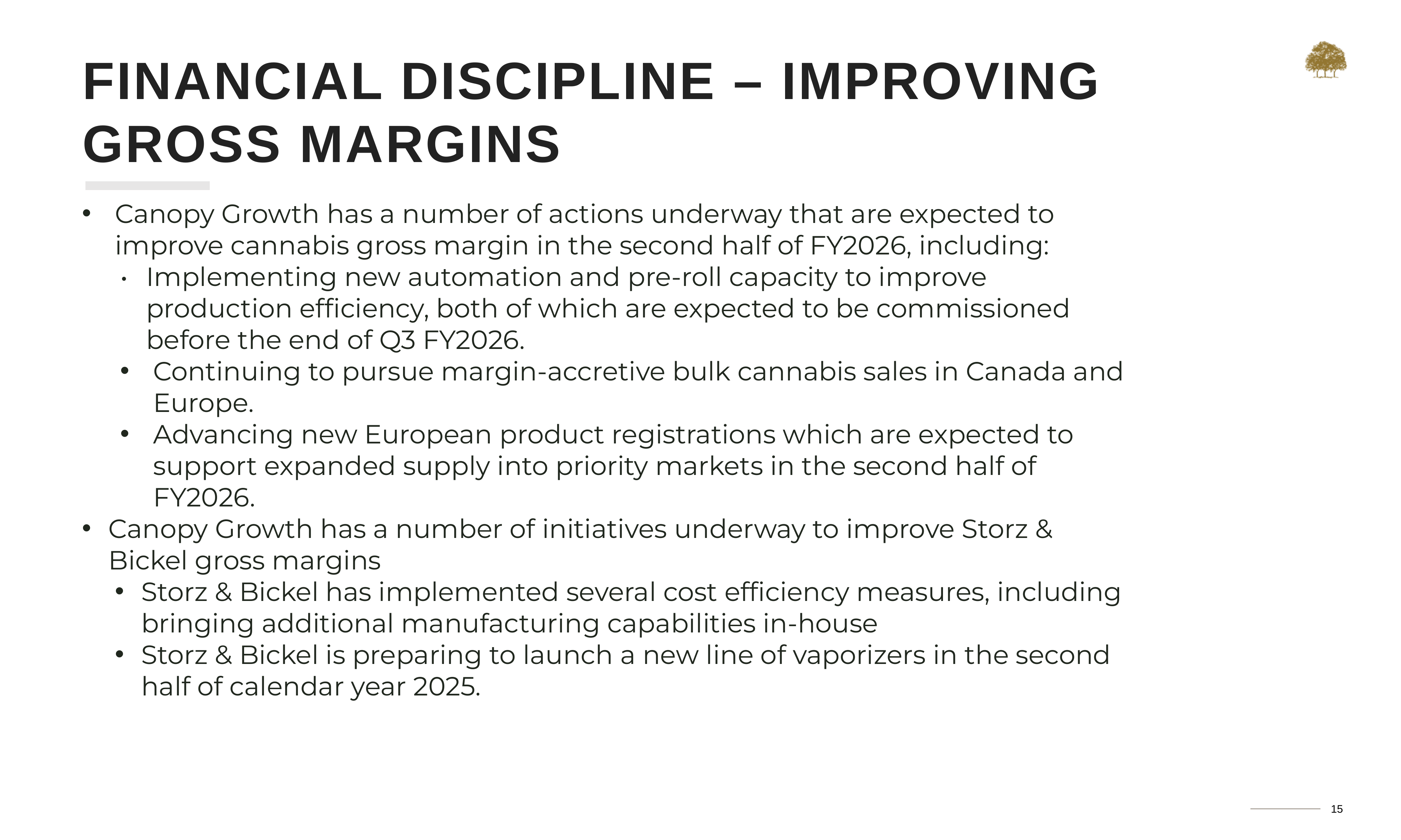

# Financial Discipline – improving Gross Margins

Canopy Growth has a number of actions underway that are expected to improve cannabis gross margin in the second half of FY2026, including:
•	Implementing new automation and pre-roll capacity to improve production efficiency, both of which are expected to be commissioned before the end of Q3 FY2026.
Continuing to pursue margin-accretive bulk cannabis sales in Canada and Europe.
Advancing new European product registrations which are expected to support expanded supply into priority markets in the second half of FY2026.
Canopy Growth has a number of initiatives underway to improve Storz & Bickel gross margins
Storz & Bickel has implemented several cost efficiency measures, including bringing additional manufacturing capabilities in-house
Storz & Bickel is preparing to launch a new line of vaporizers in the second half of calendar year 2025.